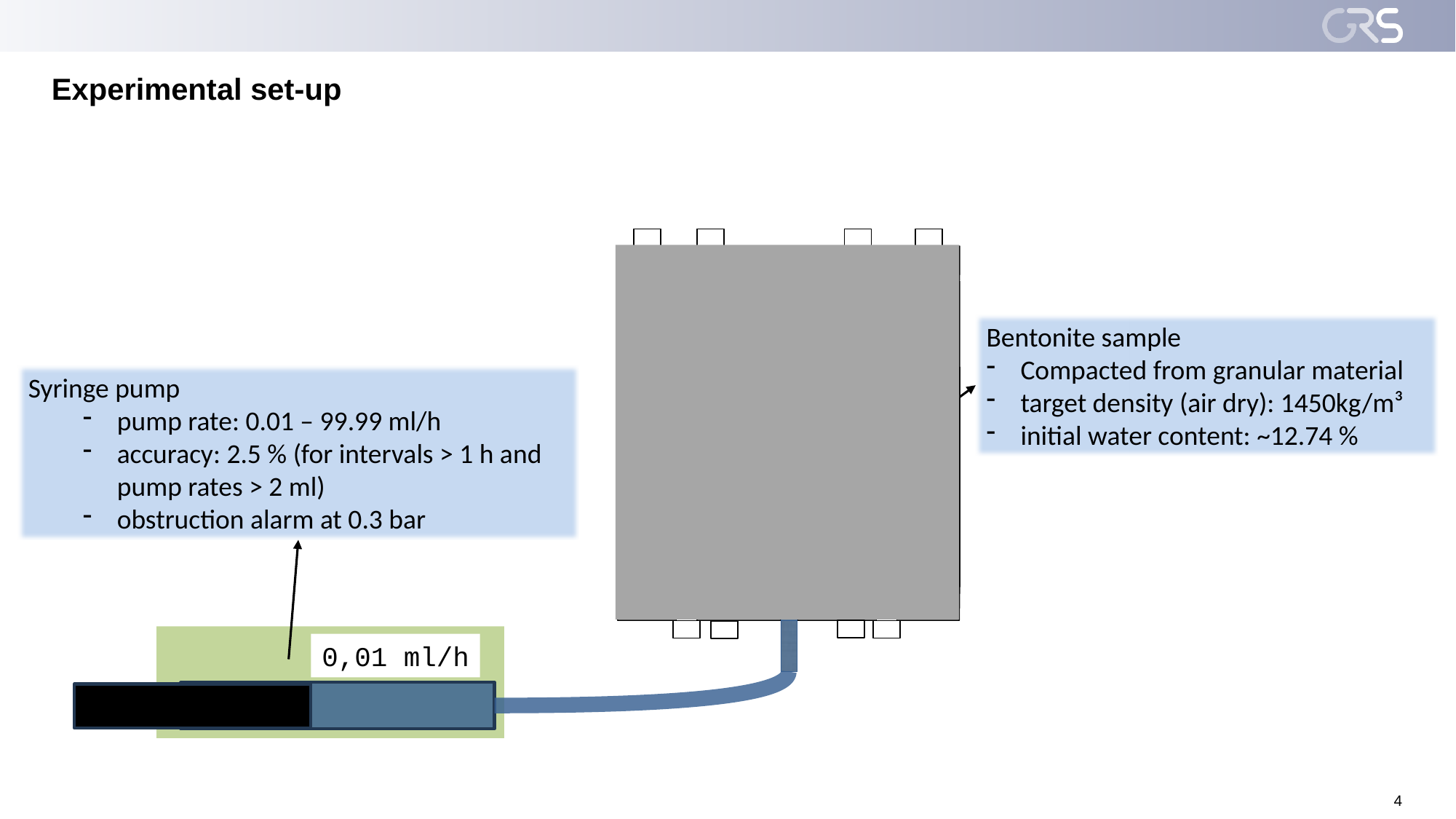

# Experimental set-up

Bentonite sample
Compacted from granular material
target density (air dry): 1450kg/m³
initial water content: ~12.74 %
Syringe pump
pump rate: 0.01 – 99.99 ml/h
accuracy: 2.5 % (for intervals > 1 h and pump rates > 2 ml)
obstruction alarm at 0.3 bar
⌀50mm
41.6 mm

0,01 ml/h

4